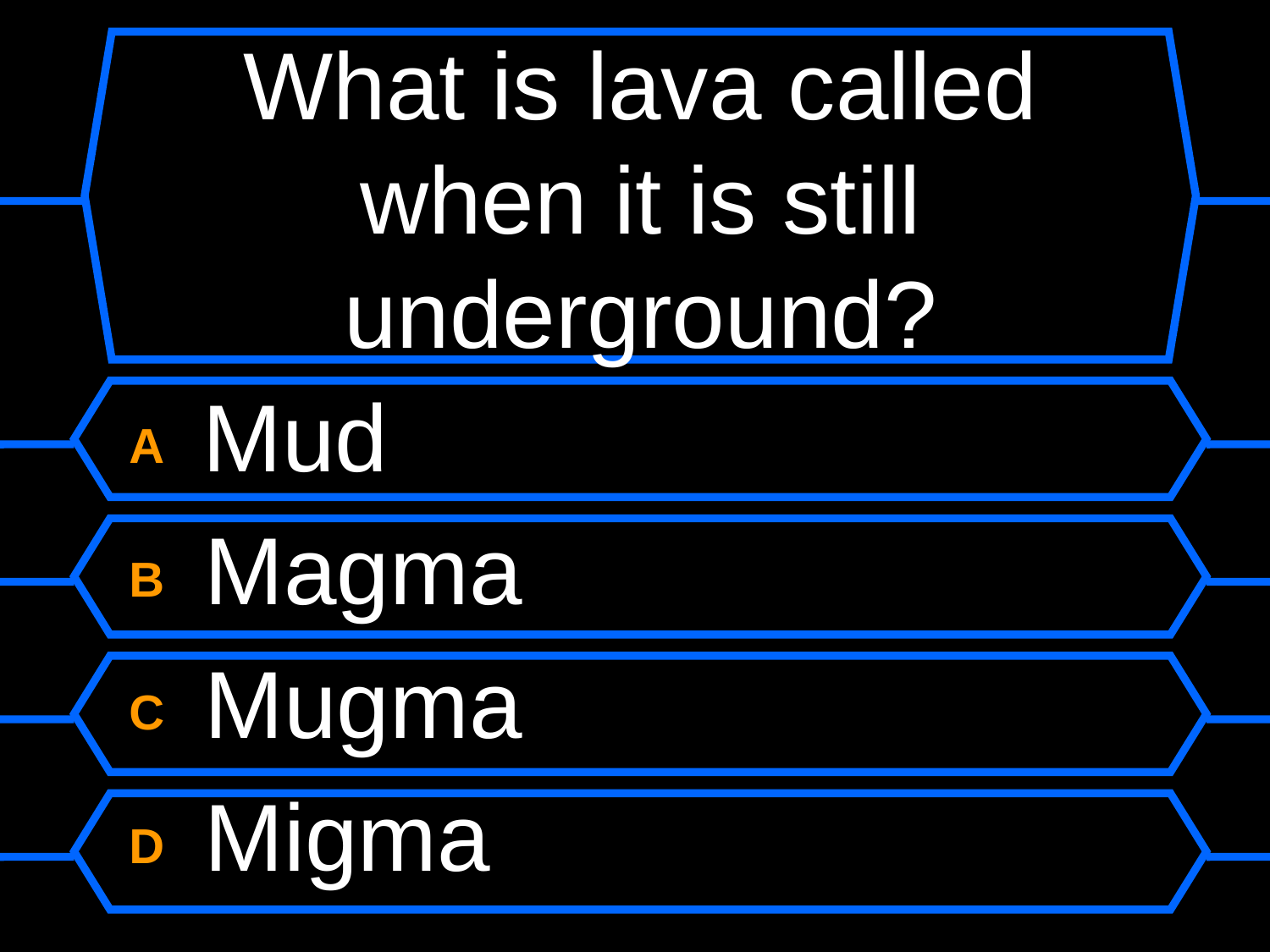

# What is lava called when it is still underground?

A  Mud
B  Magma
C  Mugma
D  Migma